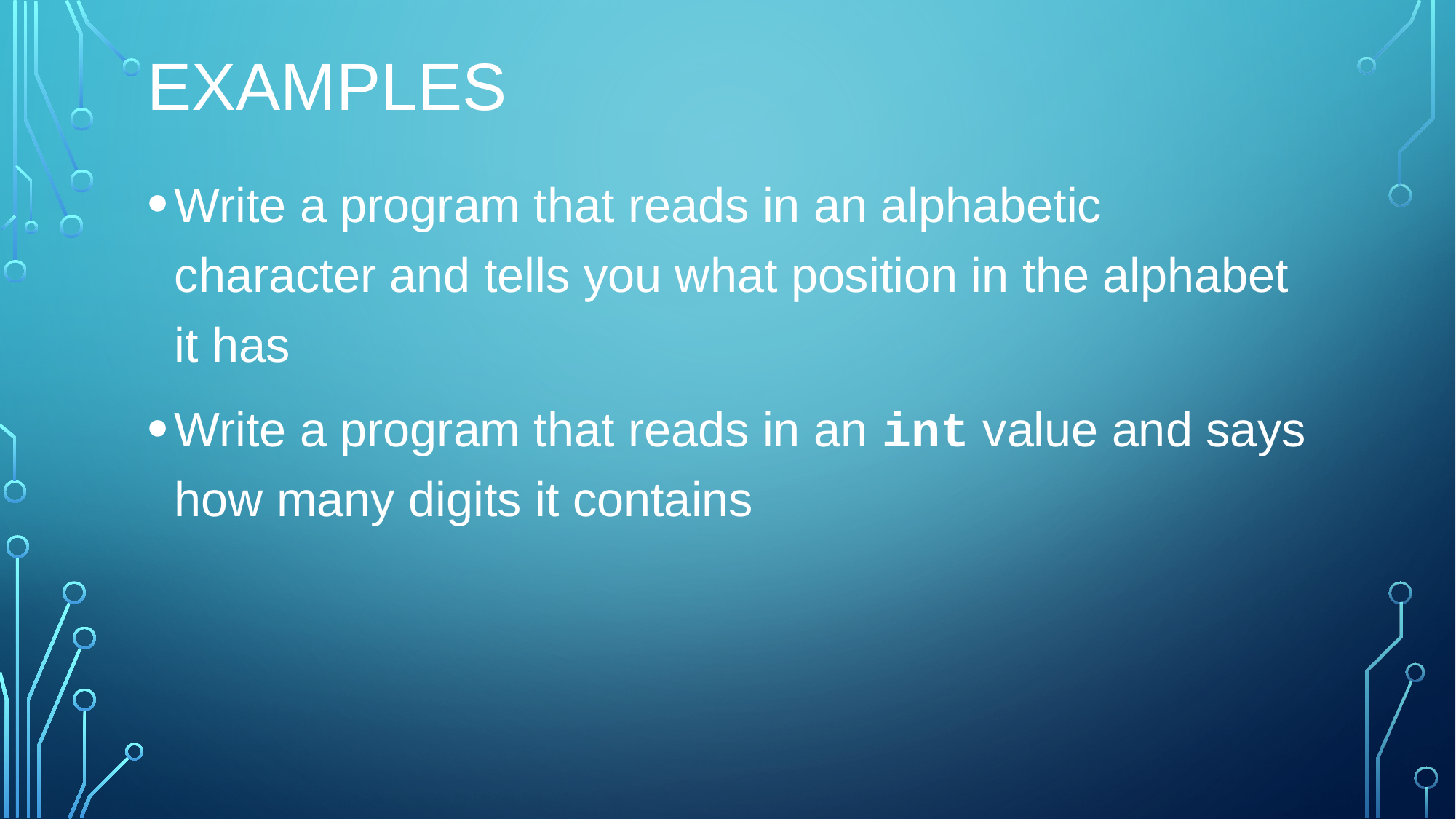

# Examples
Write a program that reads in an alphabetic character and tells you what position in the alphabet it has
Write a program that reads in an int value and says how many digits it contains